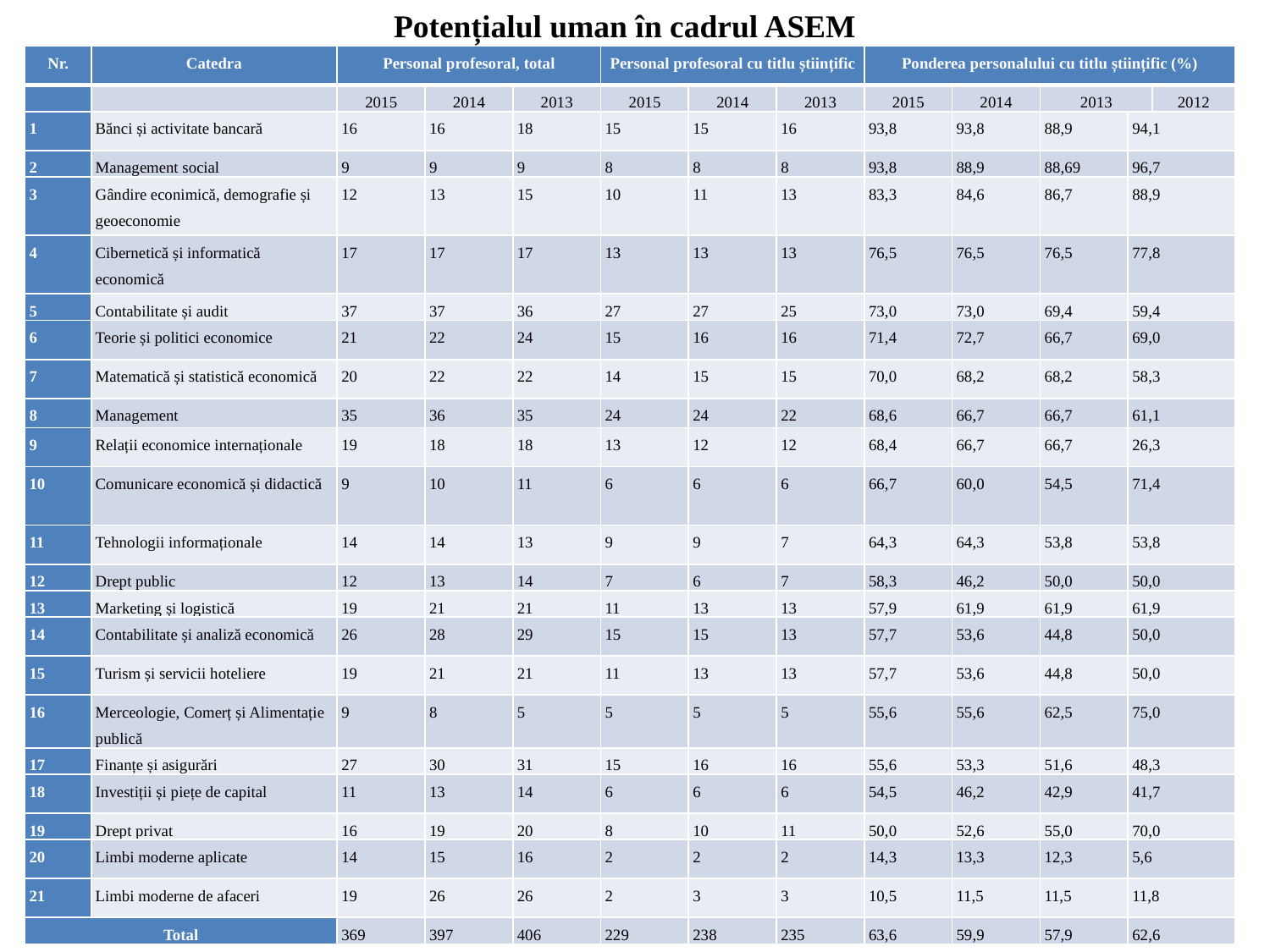

Potențialul uman în cadrul ASEM
| Nr. | Catedra | Personal profesoral, total |  |  | Personal profesoral cu titlu științific |  |  | Ponderea personalului cu titlu științific (%) |  |  |  |  |
| --- | --- | --- | --- | --- | --- | --- | --- | --- | --- | --- | --- | --- |
|  |  | 2015 | 2014 | 2013 | 2015 | 2014 | 2013 | 2015 | 2014 | 2013 |  | 2012 |
| 1 | Bănci și activitate bancară | 16 | 16 | 18 | 15 | 15 | 16 | 93,8 | 93,8 | 88,9 | 94,1 |  |
| 2 | Management social | 9 | 9 | 9 | 8 | 8 | 8 | 93,8 | 88,9 | 88,69 | 96,7 |  |
| 3 | Gândire econimică, demografie și geoeconomie | 12 | 13 | 15 | 10 | 11 | 13 | 83,3 | 84,6 | 86,7 | 88,9 |  |
| 4 | Cibernetică și informatică economică | 17 | 17 | 17 | 13 | 13 | 13 | 76,5 | 76,5 | 76,5 | 77,8 |  |
| 5 | Contabilitate și audit | 37 | 37 | 36 | 27 | 27 | 25 | 73,0 | 73,0 | 69,4 | 59,4 |  |
| 6 | Teorie și politici economice | 21 | 22 | 24 | 15 | 16 | 16 | 71,4 | 72,7 | 66,7 | 69,0 |  |
| 7 | Matematică și statistică economică | 20 | 22 | 22 | 14 | 15 | 15 | 70,0 | 68,2 | 68,2 | 58,3 |  |
| 8 | Management | 35 | 36 | 35 | 24 | 24 | 22 | 68,6 | 66,7 | 66,7 | 61,1 |  |
| 9 | Relații economice internaționale | 19 | 18 | 18 | 13 | 12 | 12 | 68,4 | 66,7 | 66,7 | 26,3 |  |
| 10 | Comunicare economică și didactică | 9 | 10 | 11 | 6 | 6 | 6 | 66,7 | 60,0 | 54,5 | 71,4 |  |
| 11 | Tehnologii informaționale | 14 | 14 | 13 | 9 | 9 | 7 | 64,3 | 64,3 | 53,8 | 53,8 |  |
| 12 | Drept public | 12 | 13 | 14 | 7 | 6 | 7 | 58,3 | 46,2 | 50,0 | 50,0 |  |
| 13 | Marketing și logistică | 19 | 21 | 21 | 11 | 13 | 13 | 57,9 | 61,9 | 61,9 | 61,9 |  |
| 14 | Contabilitate și analiză economică | 26 | 28 | 29 | 15 | 15 | 13 | 57,7 | 53,6 | 44,8 | 50,0 |  |
| 15 | Turism și servicii hoteliere | 19 | 21 | 21 | 11 | 13 | 13 | 57,7 | 53,6 | 44,8 | 50,0 |  |
| 16 | Merceologie, Comerț și Alimentație publică | 9 | 8 | 5 | 5 | 5 | 5 | 55,6 | 55,6 | 62,5 | 75,0 |  |
| 17 | Finanțe și asigurări | 27 | 30 | 31 | 15 | 16 | 16 | 55,6 | 53,3 | 51,6 | 48,3 |  |
| 18 | Investiții și piețe de capital | 11 | 13 | 14 | 6 | 6 | 6 | 54,5 | 46,2 | 42,9 | 41,7 |  |
| 19 | Drept privat | 16 | 19 | 20 | 8 | 10 | 11 | 50,0 | 52,6 | 55,0 | 70,0 |  |
| 20 | Limbi moderne aplicate | 14 | 15 | 16 | 2 | 2 | 2 | 14,3 | 13,3 | 12,3 | 5,6 |  |
| 21 | Limbi moderne de afaceri | 19 | 26 | 26 | 2 | 3 | 3 | 10,5 | 11,5 | 11,5 | 11,8 |  |
| Total |  | 369 | 397 | 406 | 229 | 238 | 235 | 63,6 | 59,9 | 57,9 | 62,6 |  |